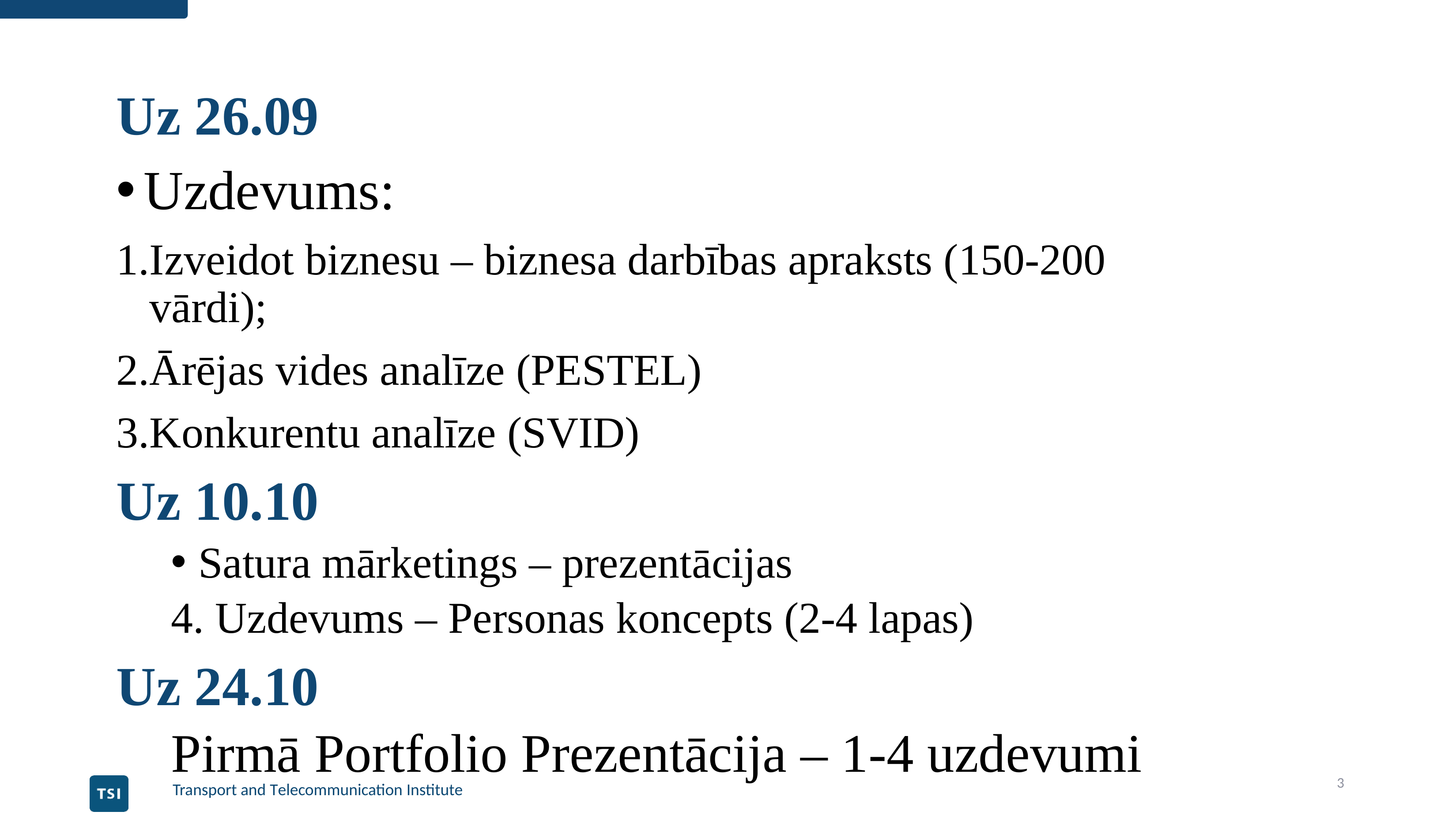

Uz 26.09
Uzdevums:
Izveidot biznesu – biznesa darbības apraksts (150-200 vārdi);
Ārējas vides analīze (PESTEL)
Konkurentu analīze (SVID)
Uz 10.10
Satura mārketings – prezentācijas
4. Uzdevums – Personas koncepts (2-4 lapas)
Uz 24.10
Pirmā Portfolio Prezentācija – 1-4 uzdevumi

3